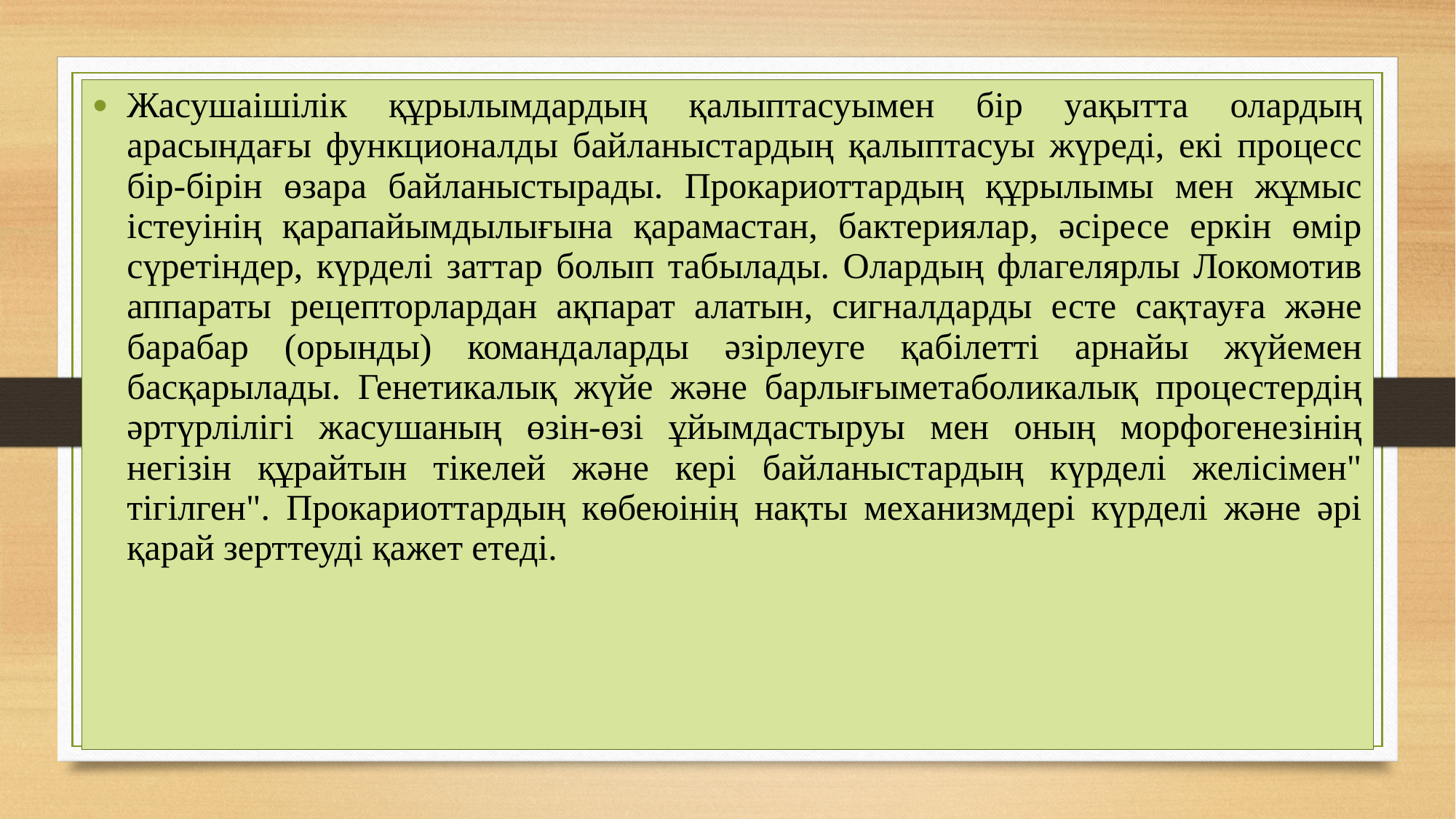

Жасушаішілік құрылымдардың қалыптасуымен бір уақытта олардың арасындағы функционалды байланыстардың қалыптасуы жүреді, екі процесс бір-бірін өзара байланыстырады. Прокариоттардың құрылымы мен жұмыс істеуінің қарапайымдылығына қарамастан, бактериялар, әсіресе еркін өмір сүретіндер, күрделі заттар болып табылады. Олардың флагелярлы Локомотив аппараты рецепторлардан ақпарат алатын, сигналдарды есте сақтауға және барабар (орынды) командаларды әзірлеуге қабілетті арнайы жүйемен басқарылады. Генетикалық жүйе және барлығыметаболикалық процестердің әртүрлілігі жасушаның өзін-өзі ұйымдастыруы мен оның морфогенезінің негізін құрайтын тікелей және кері байланыстардың күрделі желісімен" тігілген". Прокариоттардың көбеюінің нақты механизмдері күрделі және әрі қарай зерттеуді қажет етеді.